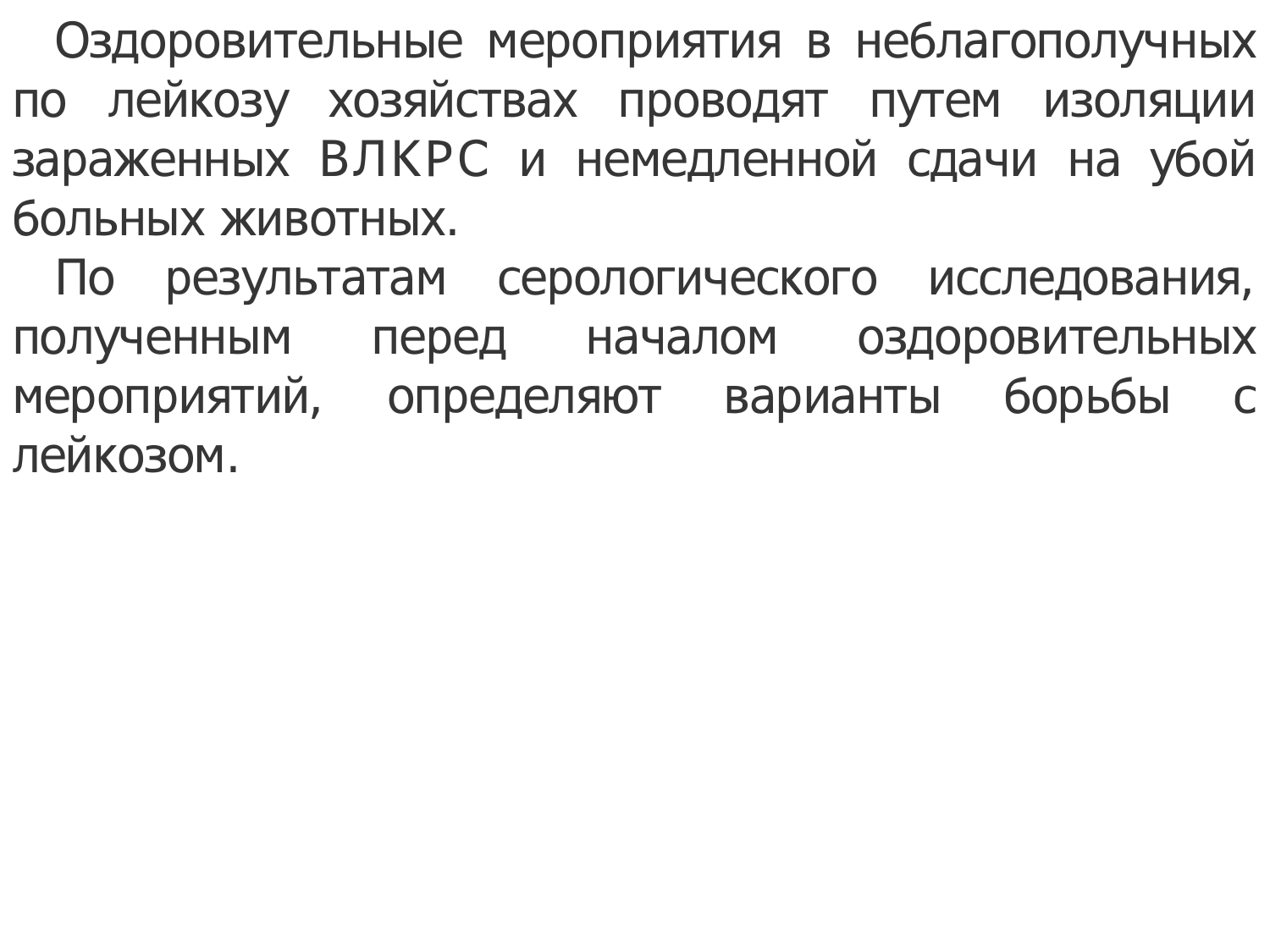

Оздоровительные мероприятия в неблагополучных по лейкозу хозяйствах проводят путем изоляции зараженных ВЛКРС и немедленной сдачи на убой больных животных.
По результатам серологического исследования, полученным перед началом оздоровительных мероприятий, определяют варианты борьбы с лейкозом.